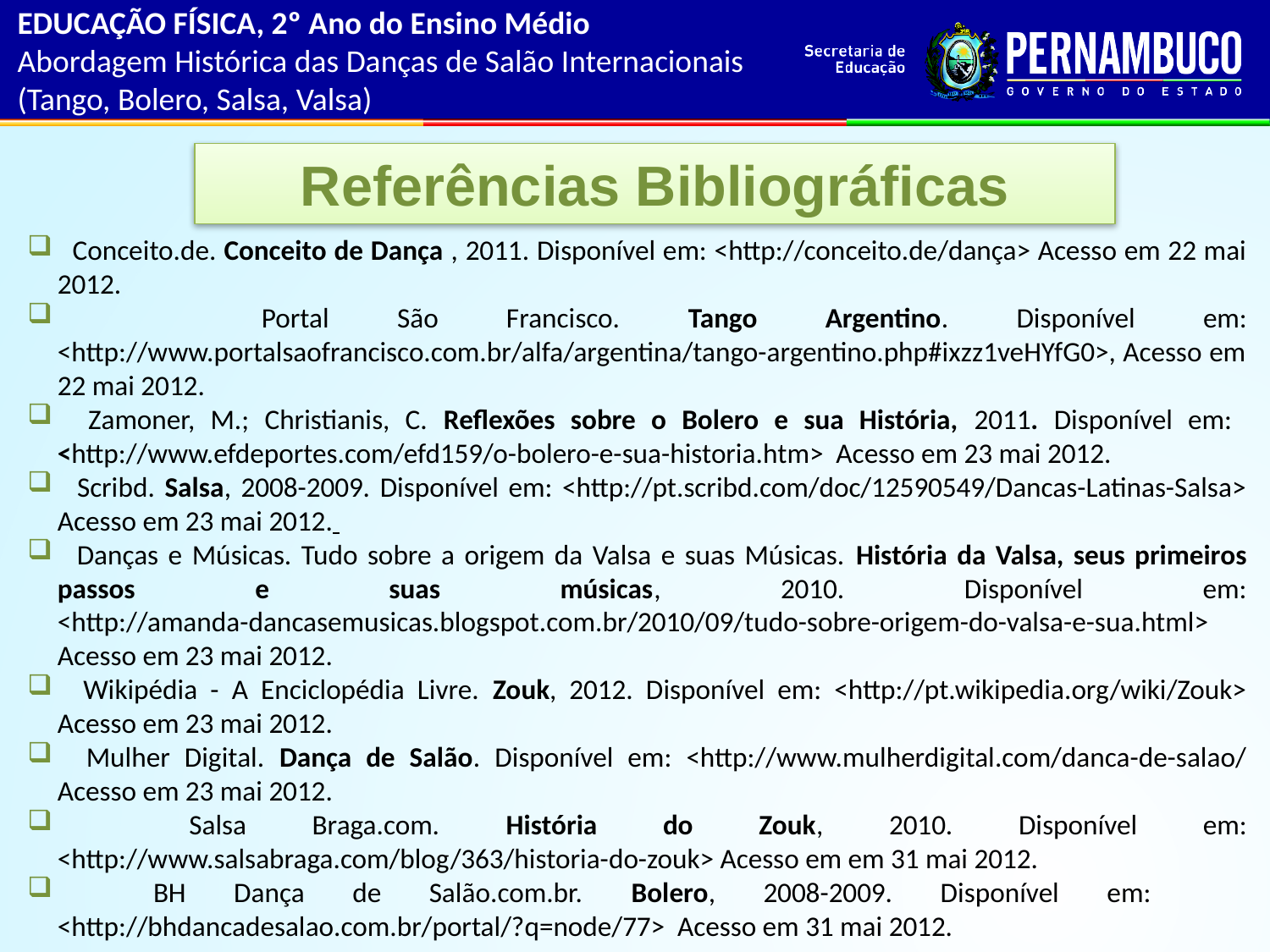

EDUCAÇÃO FÍSICA, 2º Ano do Ensino Médio
Abordagem Histórica das Danças de Salão Internacionais (Tango, Bolero, Salsa, Valsa)
Referências Bibliográficas
  Conceito.de. Conceito de Dança , 2011. Disponível em: <http://conceito.de/dança> Acesso em 22 mai 2012.
   Portal São Francisco. Tango Argentino. Disponível em: <http://www.portalsaofrancisco.com.br/alfa/argentina/tango-argentino.php#ixzz1veHYfG0>, Acesso em 22 mai 2012.
  Zamoner, M.; Christianis, C. Reflexões sobre o Bolero e sua História, 2011. Disponível em:  <http://www.efdeportes.com/efd159/o-bolero-e-sua-historia.htm>  Acesso em 23 mai 2012.
  Scribd. Salsa, 2008-2009. Disponível em: <http://pt.scribd.com/doc/12590549/Dancas-Latinas-Salsa> Acesso em 23 mai 2012.
  Danças e Músicas. Tudo sobre a origem da Valsa e suas Músicas. História da Valsa, seus primeiros passos e suas músicas, 2010. Disponível em: <http://amanda-dancasemusicas.blogspot.com.br/2010/09/tudo-sobre-origem-do-valsa-e-sua.html> Acesso em 23 mai 2012.
  Wikipédia - A Enciclopédia Livre. Zouk, 2012. Disponível em: <http://pt.wikipedia.org/wiki/Zouk> Acesso em 23 mai 2012.
  Mulher Digital. Dança de Salão. Disponível em: <http://www.mulherdigital.com/danca-de-salao/ Acesso em 23 mai 2012.
  Salsa Braga.com. História do Zouk, 2010. Disponível em: <http://www.salsabraga.com/blog/363/historia-do-zouk> Acesso em em 31 mai 2012.
  BH Dança de Salão.com.br. Bolero, 2008-2009. Disponível em:   <http://bhdancadesalao.com.br/portal/?q=node/77>  Acesso em 31 mai 2012.